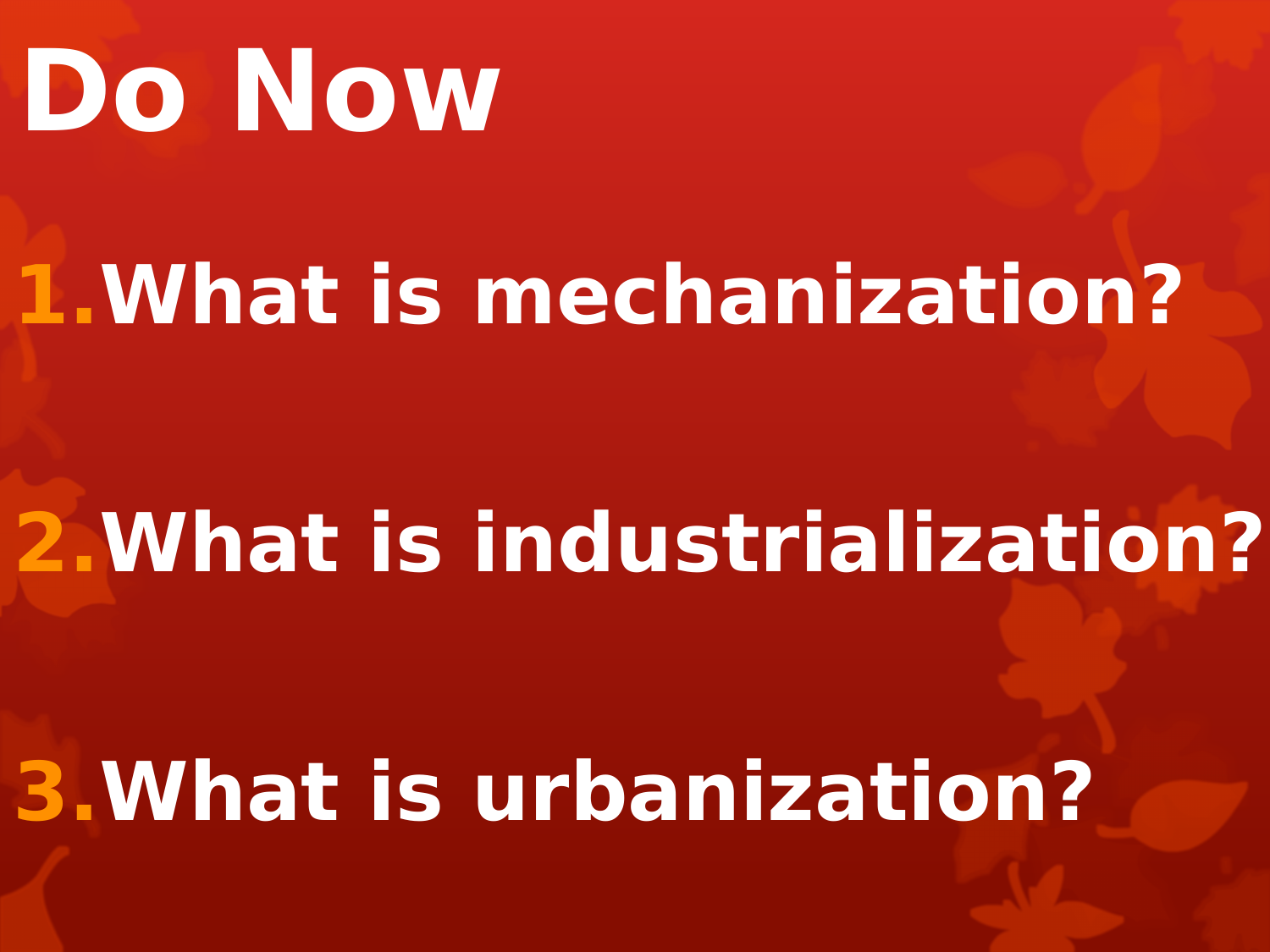

# Do Now
What is mechanization?

What is industrialization?

What is urbanization?